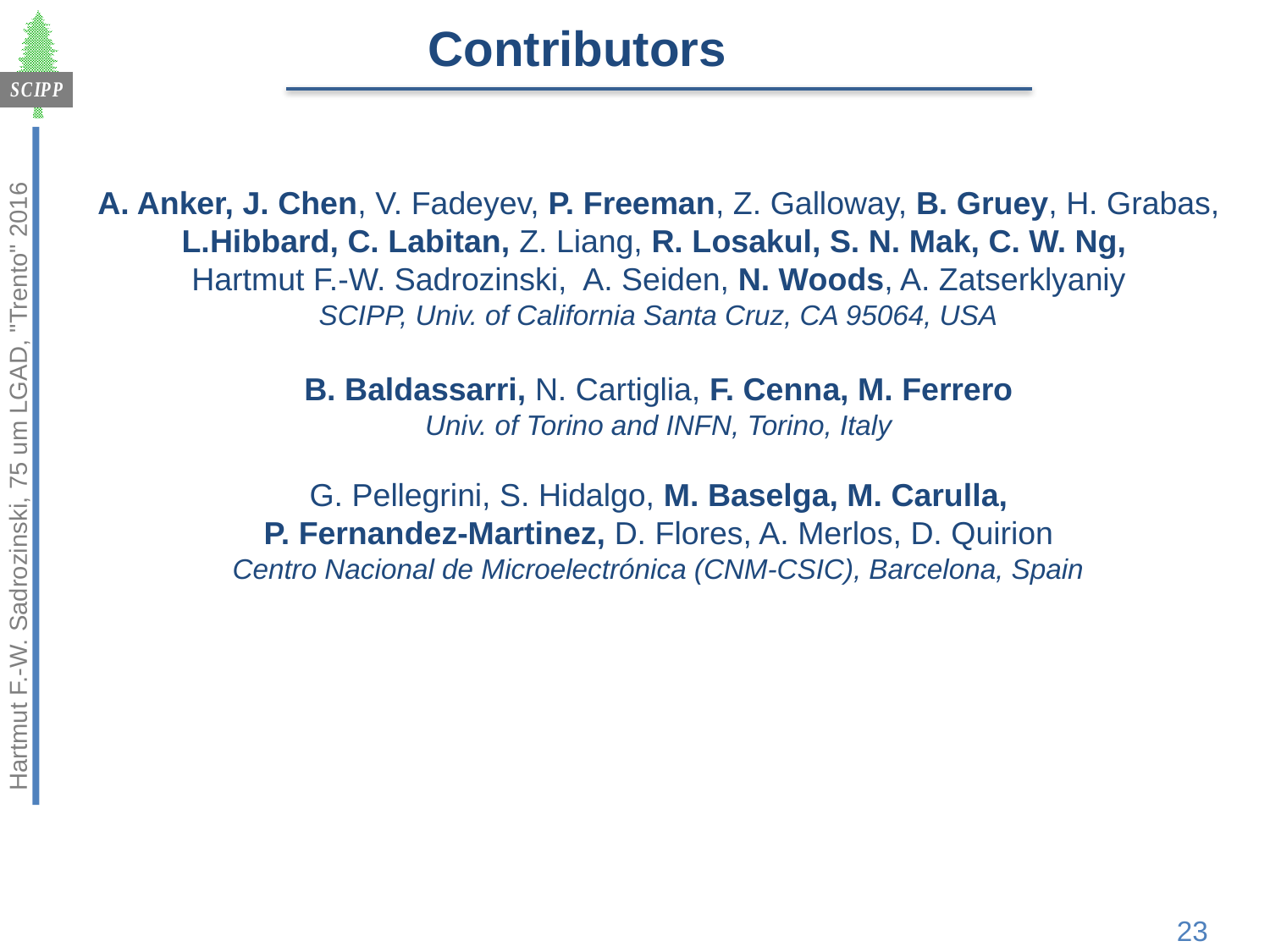

Contributors
A. Anker, J. Chen, V. Fadeyev, P. Freeman, Z. Galloway, B. Gruey, H. Grabas, L.Hibbard, C. Labitan, Z. Liang, R. Losakul, S. N. Mak, C. W. Ng,
Hartmut F.-W. Sadrozinski,  A. Seiden, N. Woods, A. Zatserklyaniy
SCIPP, Univ. of California Santa Cruz, CA 95064, USA
B. Baldassarri, N. Cartiglia, F. Cenna, M. Ferrero
Univ. of Torino and INFN, Torino, Italy

G. Pellegrini, S. Hidalgo, M. Baselga, M. Carulla,
P. Fernandez-Martinez, D. Flores, A. Merlos, D. Quirion
Centro Nacional de Microelectrónica (CNM-CSIC), Barcelona, Spain
Hartmut F.-W. Sadrozinski, 75 um LGAD, "Trento" 2016
23